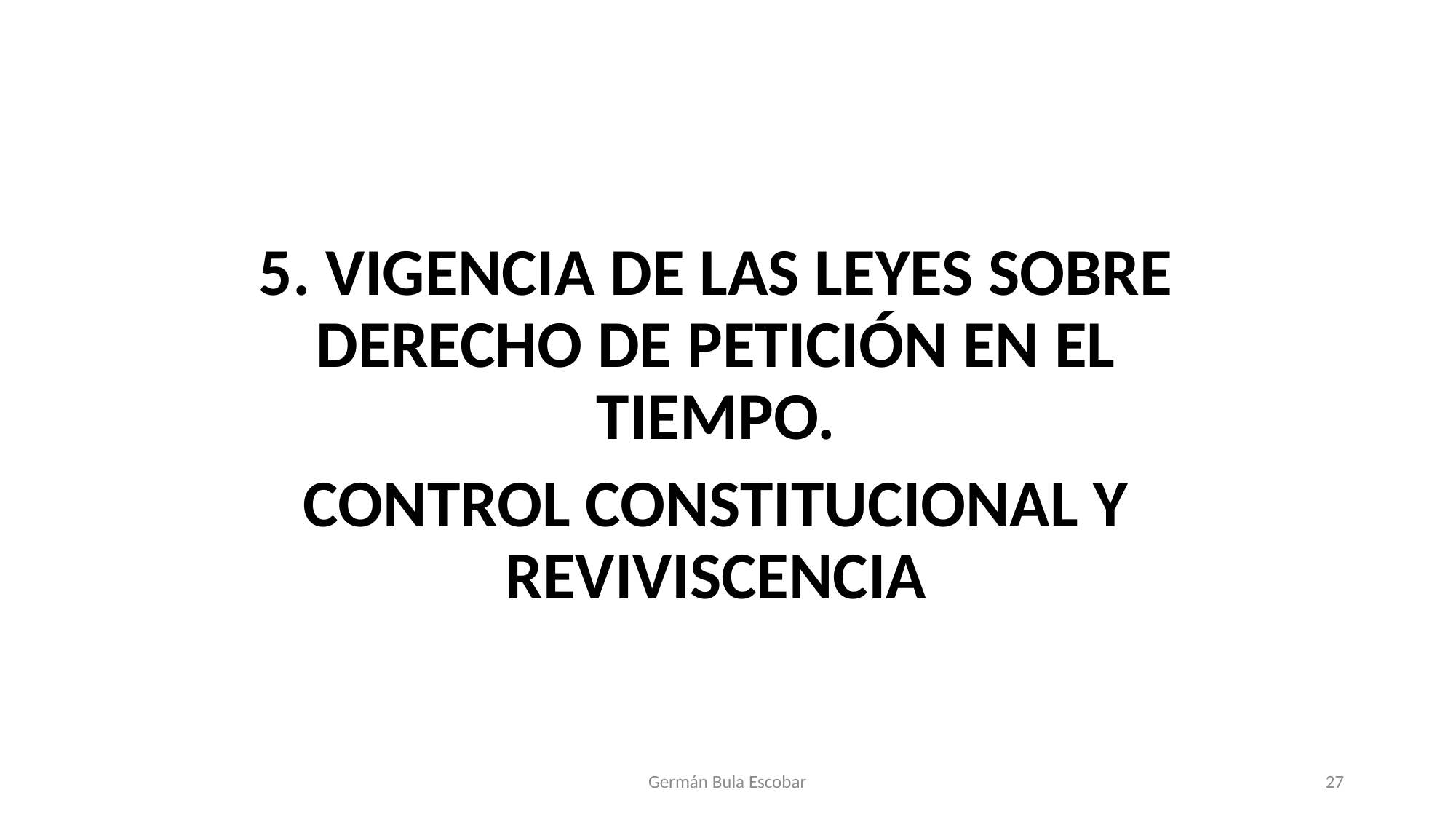

#

5. VIGENCIA DE LAS LEYES SOBRE DERECHO DE PETICIÓN EN EL TIEMPO.
CONTROL CONSTITUCIONAL Y REVIVISCENCIA
Germán Bula Escobar
27